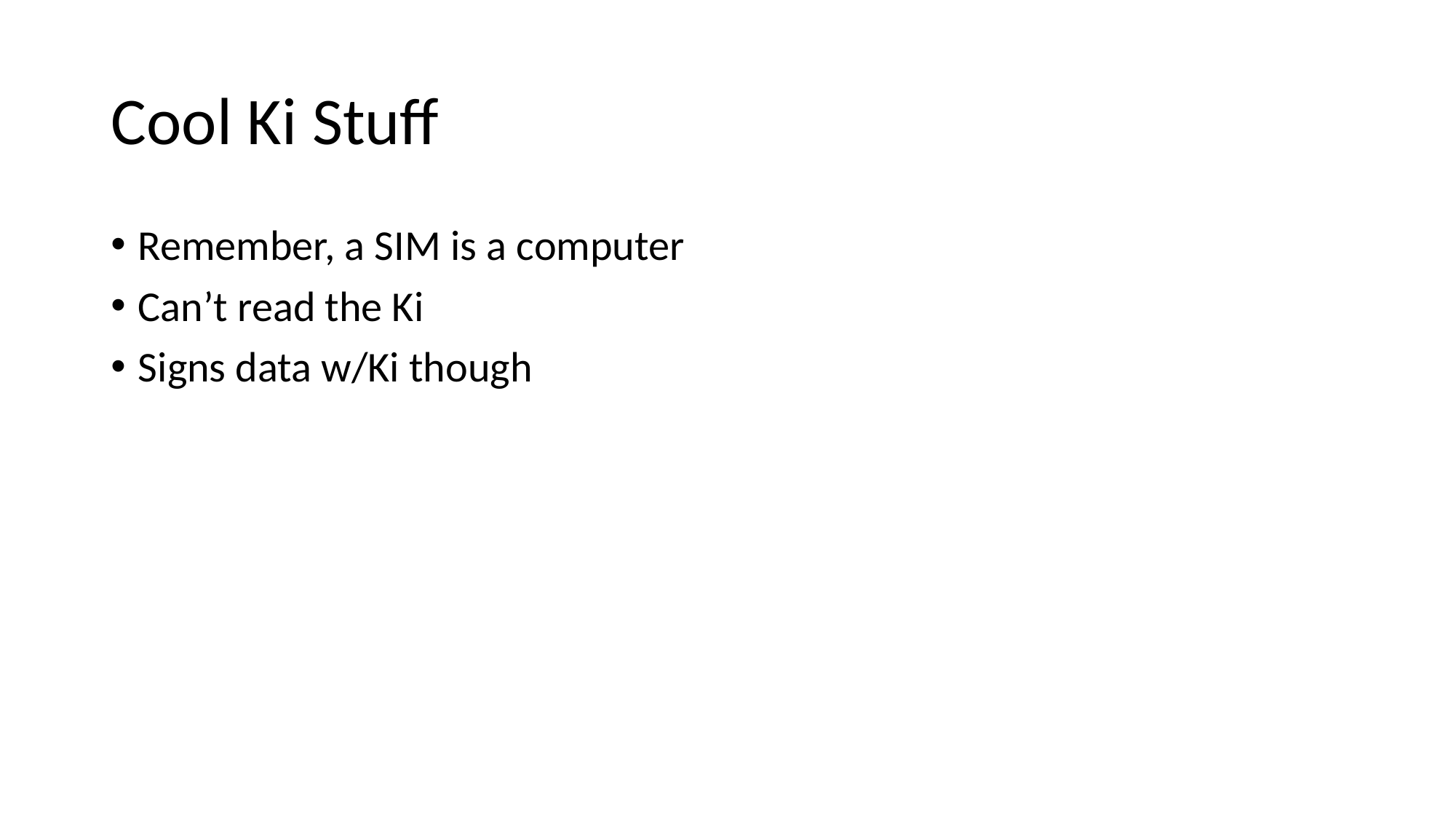

# Cool Ki Stuff
Remember, a SIM is a computer
Can’t read the Ki
Signs data w/Ki though